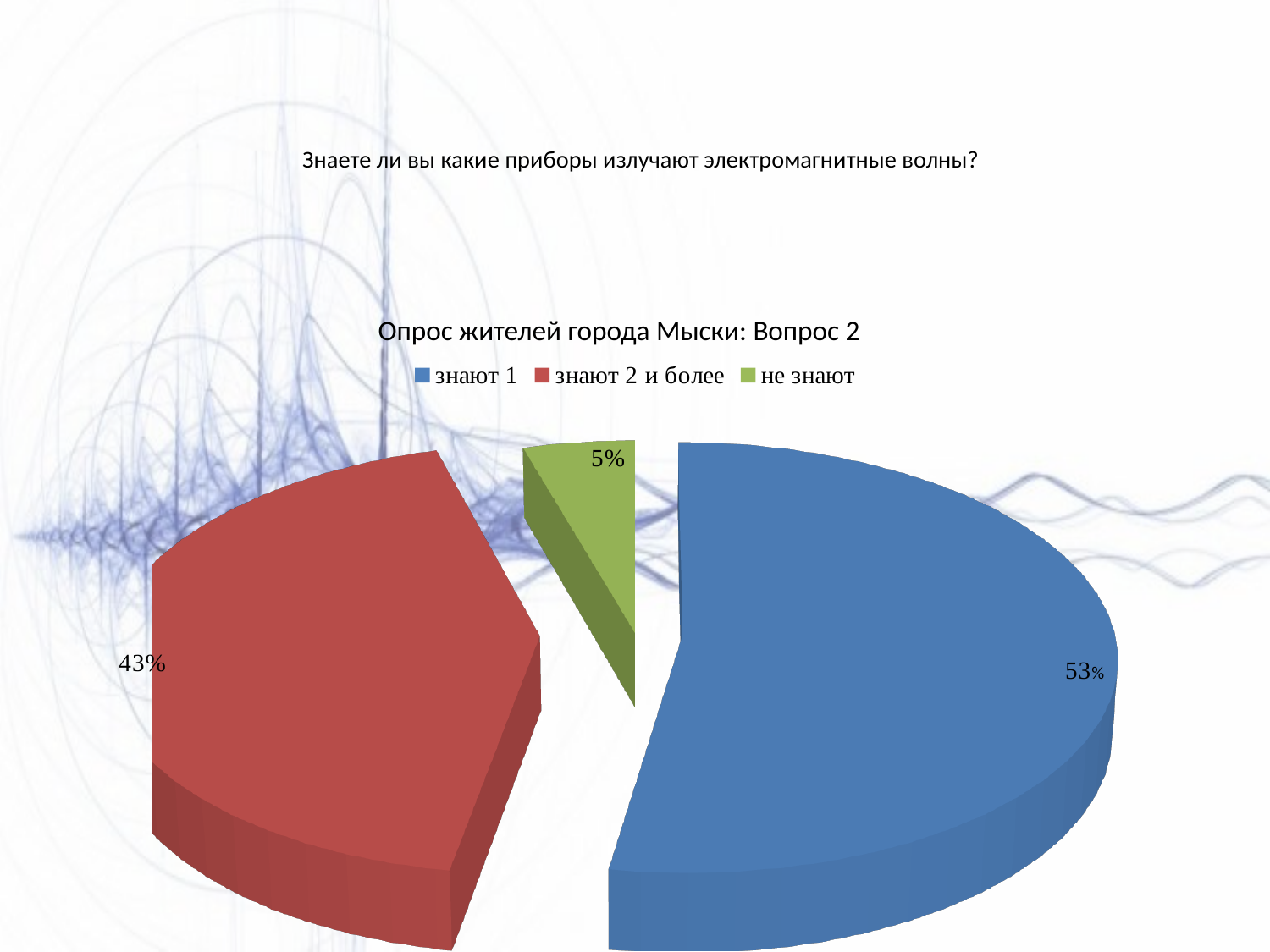

# Знаете ли вы какие приборы излучают электромагнитные волны?
   Опрос жителей города Мыски: Вопрос 2

[unsupported chart]